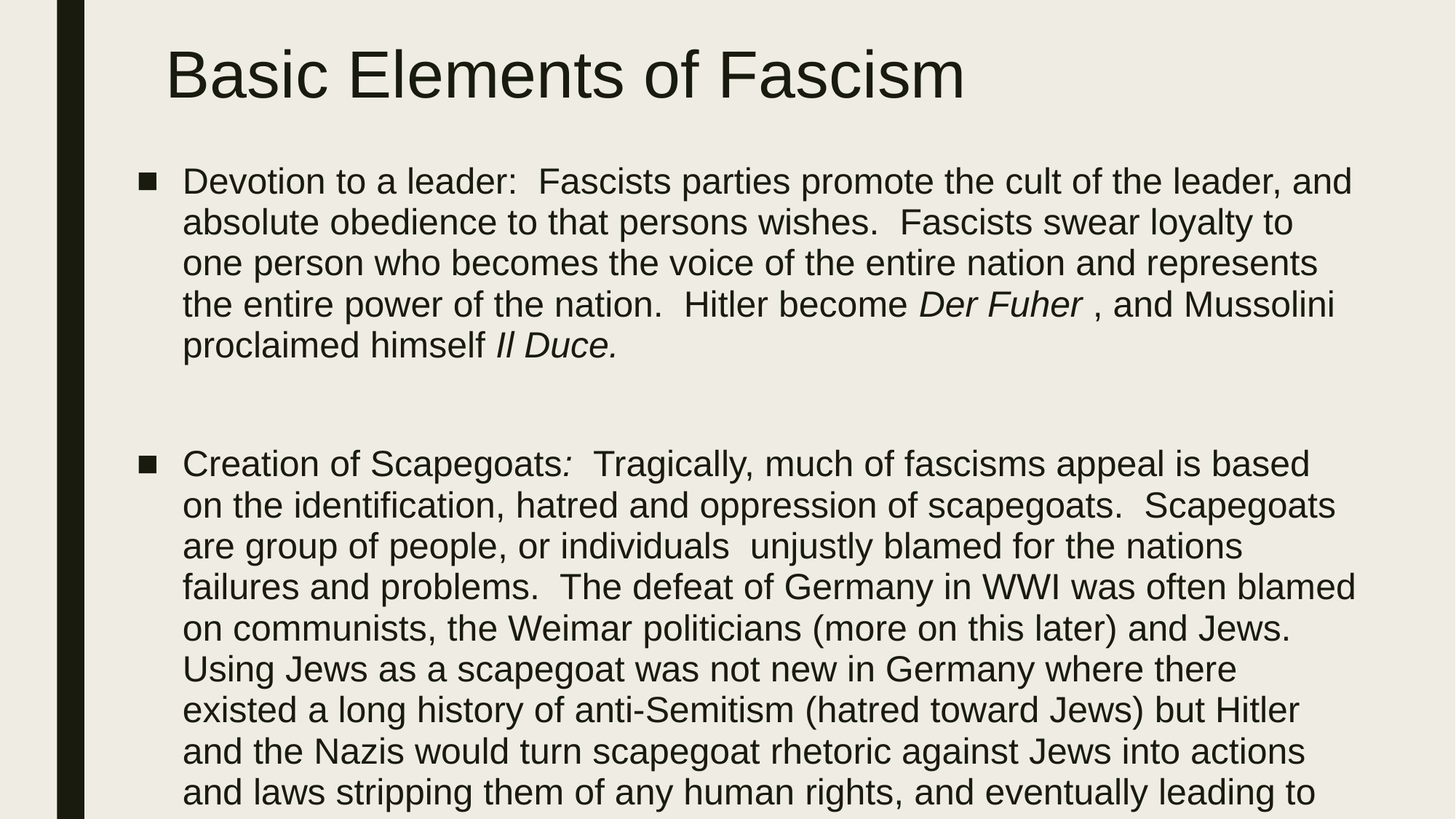

# Basic Elements of Fascism
Devotion to a leader:  Fascists parties promote the cult of the leader, and absolute obedience to that persons wishes.  Fascists swear loyalty to one person who becomes the voice of the entire nation and represents the entire power of the nation.  Hitler become Der Fuher , and Mussolini proclaimed himself Il Duce.

Creation of Scapegoats:  Tragically, much of fascisms appeal is based on the identification, hatred and oppression of scapegoats.  Scapegoats are group of people, or individuals  unjustly blamed for the nations failures and problems.  The defeat of Germany in WWI was often blamed on communists, the Weimar politicians (more on this later) and Jews.  Using Jews as a scapegoat was not new in Germany where there existed a long history of anti-Semitism (hatred toward Jews) but Hitler and the Nazis would turn scapegoat rhetoric against Jews into actions and laws stripping them of any human rights, and eventually leading to the Holocaust.